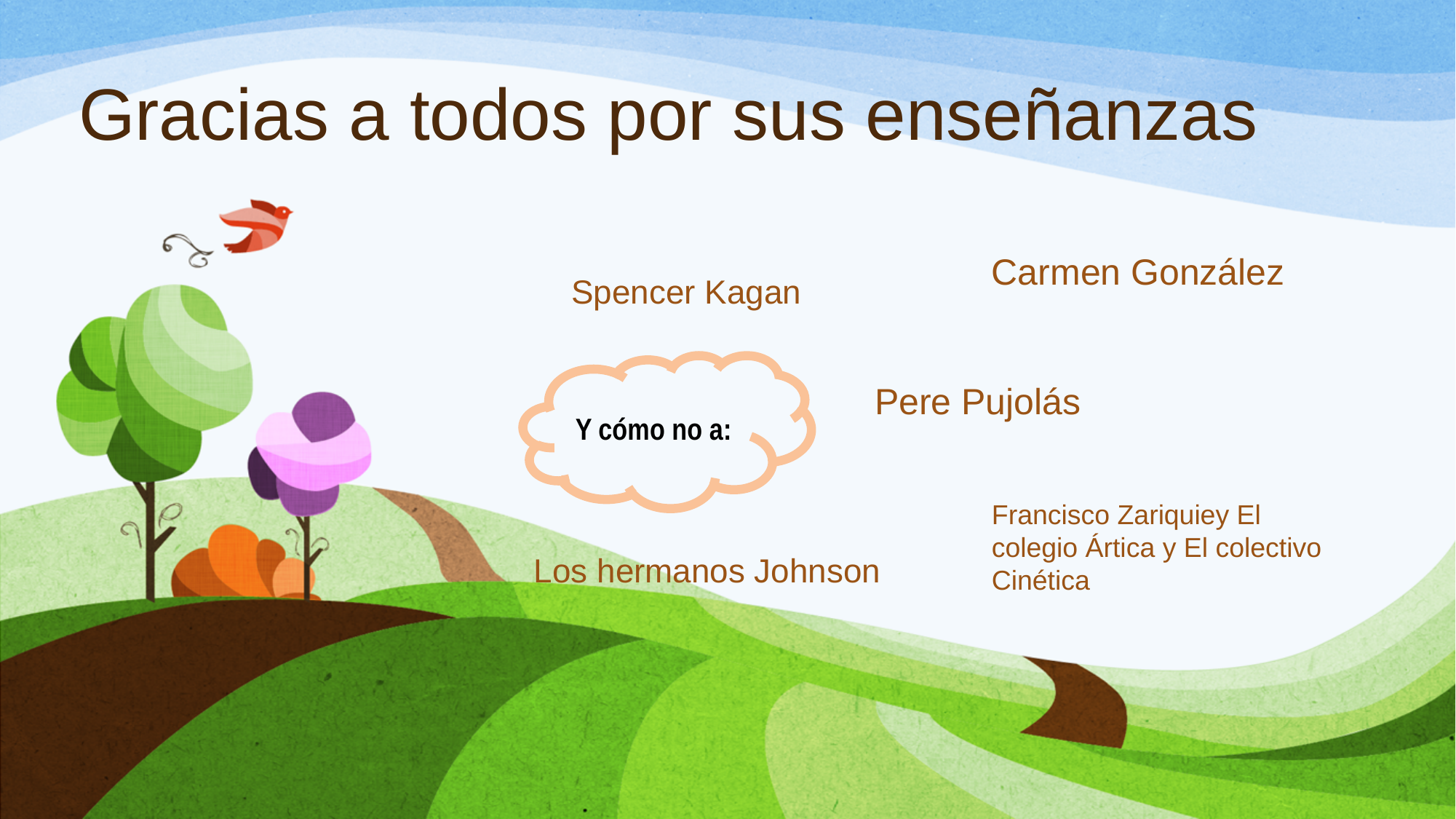

# Gracias a todos por sus enseñanzas
Carmen González
Spencer Kagan
Y cómo no a:
Pere Pujolás
Francisco Zariquiey El colegio Ártica y El colectivo Cinética
Los hermanos Johnson